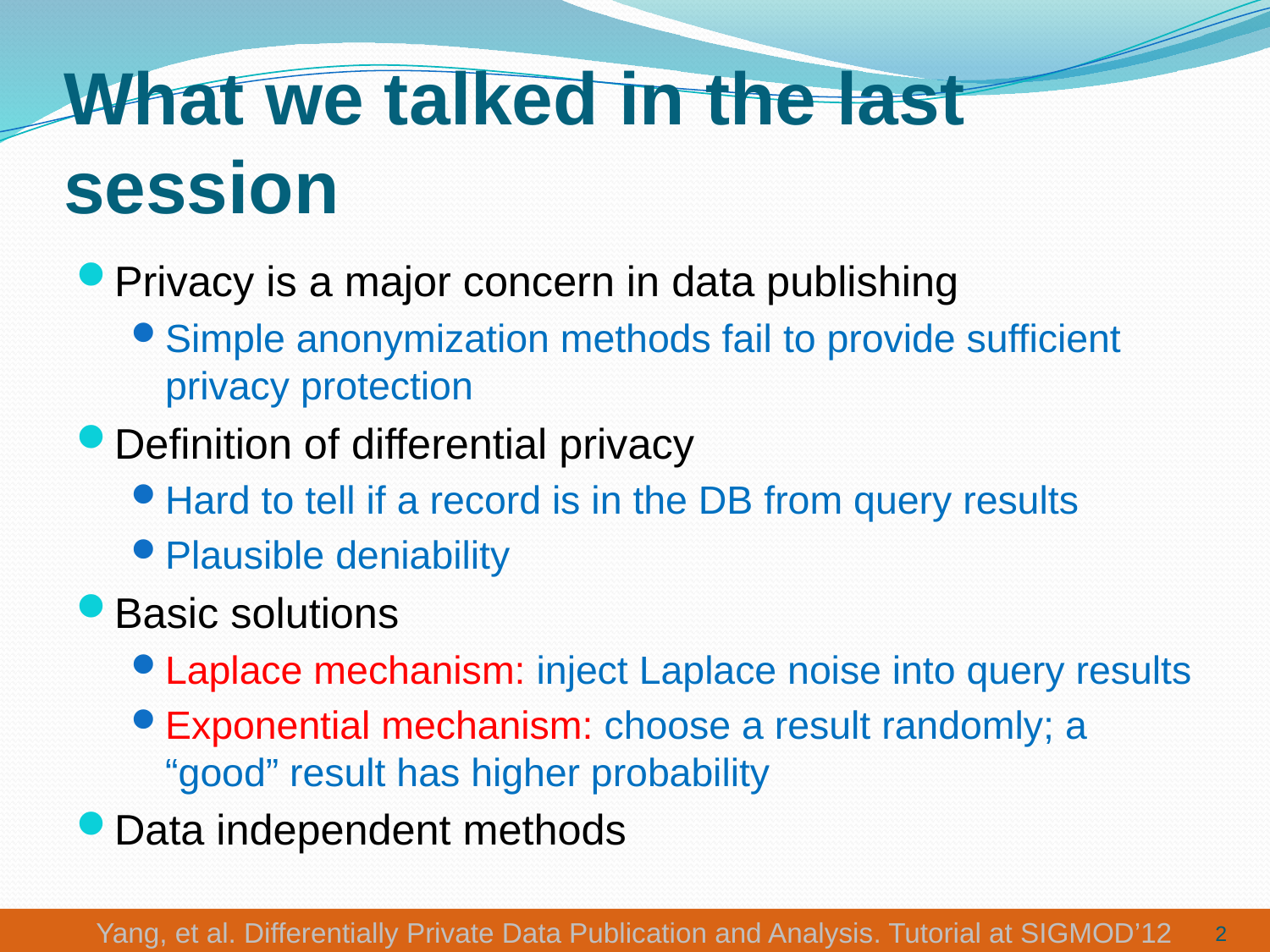

# What we talked in the last session
Privacy is a major concern in data publishing
Simple anonymization methods fail to provide sufficient privacy protection
Definition of differential privacy
Hard to tell if a record is in the DB from query results
Plausible deniability
Basic solutions
Laplace mechanism: inject Laplace noise into query results
Exponential mechanism: choose a result randomly; a “good” result has higher probability
Data independent methods
2